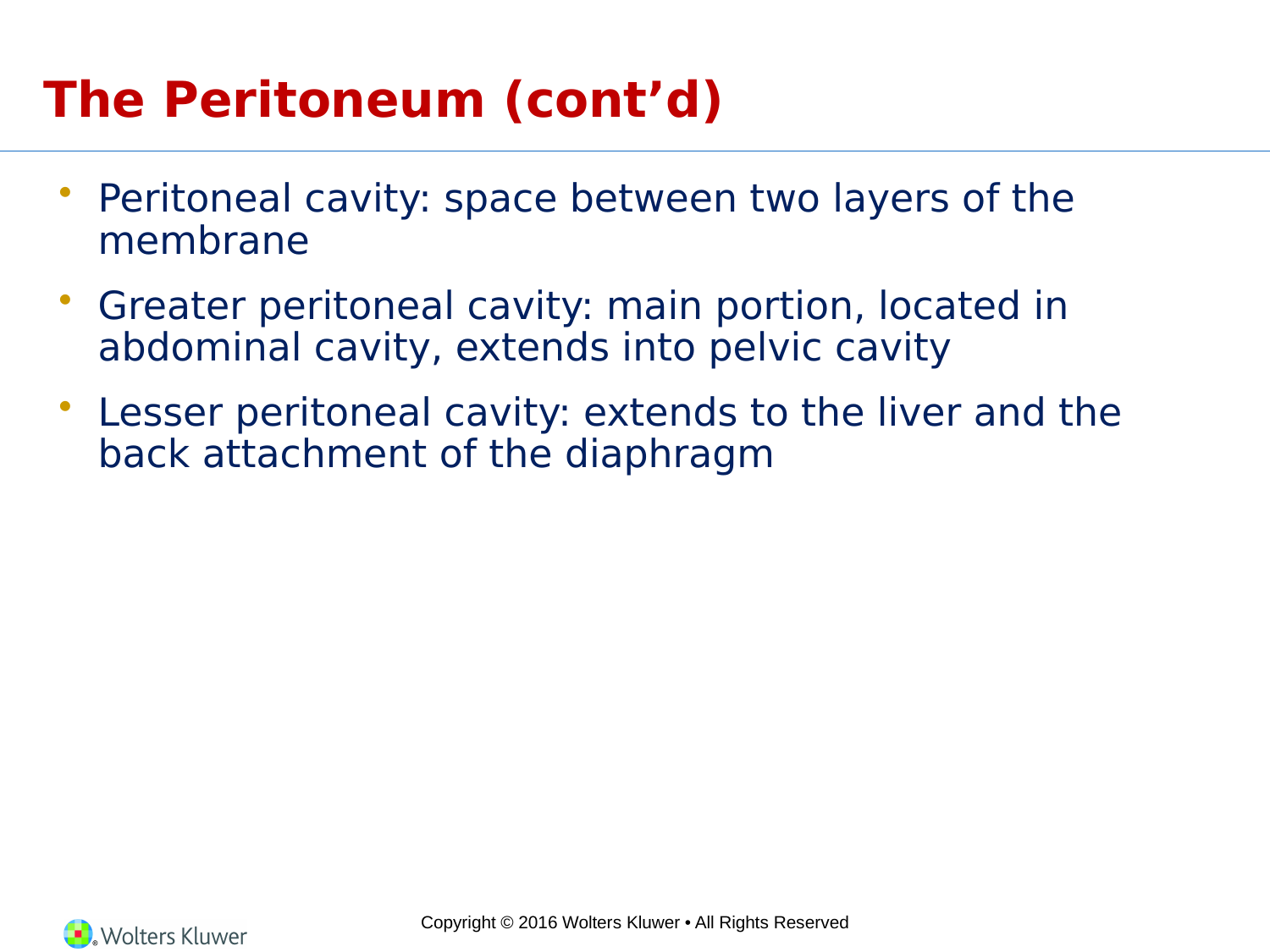

# The Peritoneum (cont’d)
Peritoneal cavity: space between two layers of the membrane
Greater peritoneal cavity: main portion, located in abdominal cavity, extends into pelvic cavity
Lesser peritoneal cavity: extends to the liver and the back attachment of the diaphragm